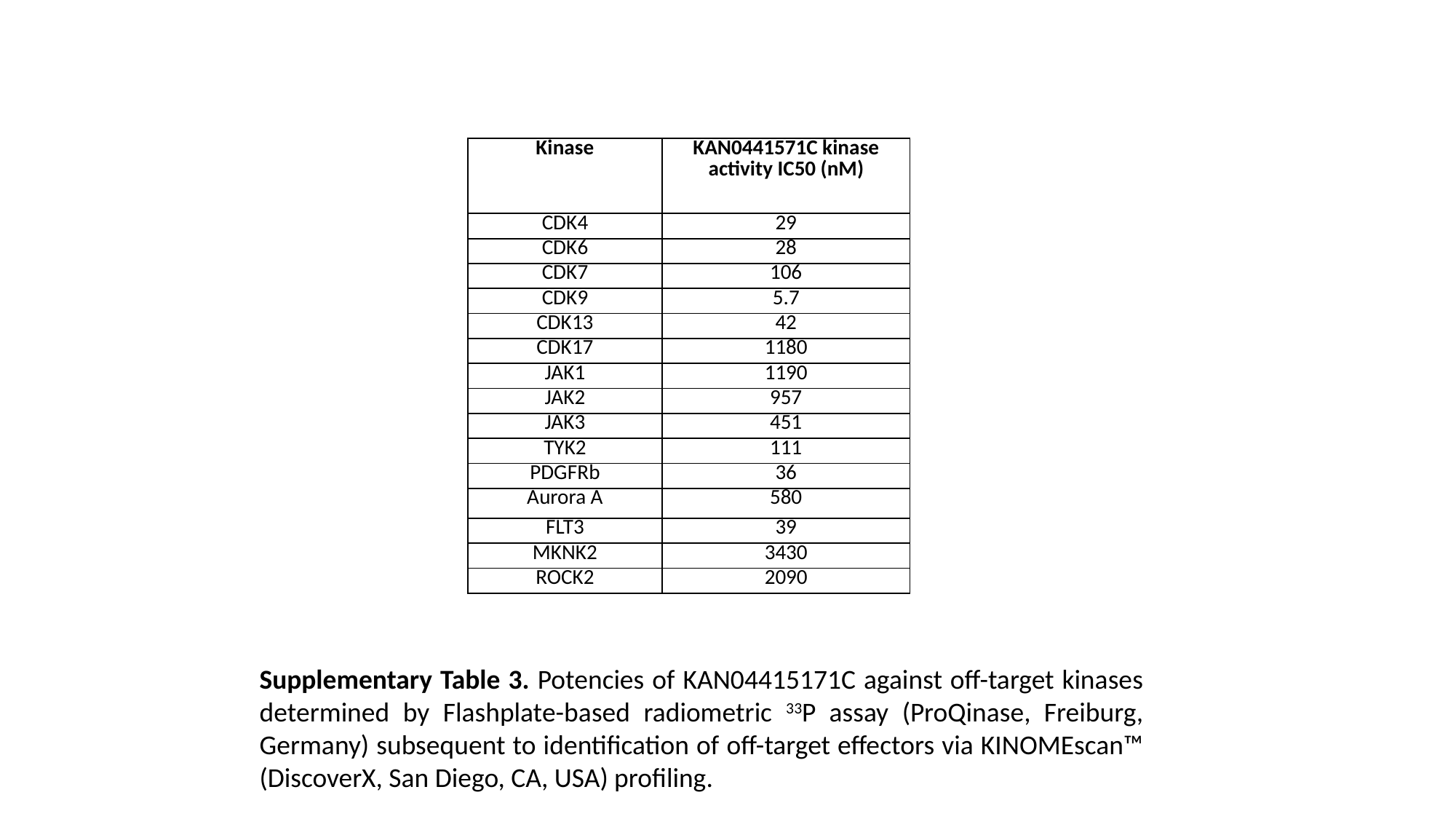

| Kinase | KAN0441571C kinase activity IC50 (nM) |
| --- | --- |
| CDK4 | 29 |
| CDK6 | 28 |
| CDK7 | 106 |
| CDK9 | 5.7 |
| CDK13 | 42 |
| CDK17 | 1180 |
| JAK1 | 1190 |
| JAK2 | 957 |
| JAK3 | 451 |
| TYK2 | 111 |
| PDGFRb | 36 |
| Aurora A | 580 |
| FLT3 | 39 |
| MKNK2 | 3430 |
| ROCK2 | 2090 |
Supplementary Table 3. Potencies of KAN04415171C against off-target kinases determined by Flashplate-based radiometric 33P assay (ProQinase, Freiburg, Germany) subsequent to identification of off-target effectors via KINOMEscan™ (DiscoverX, San Diego, CA, USA) profiling.